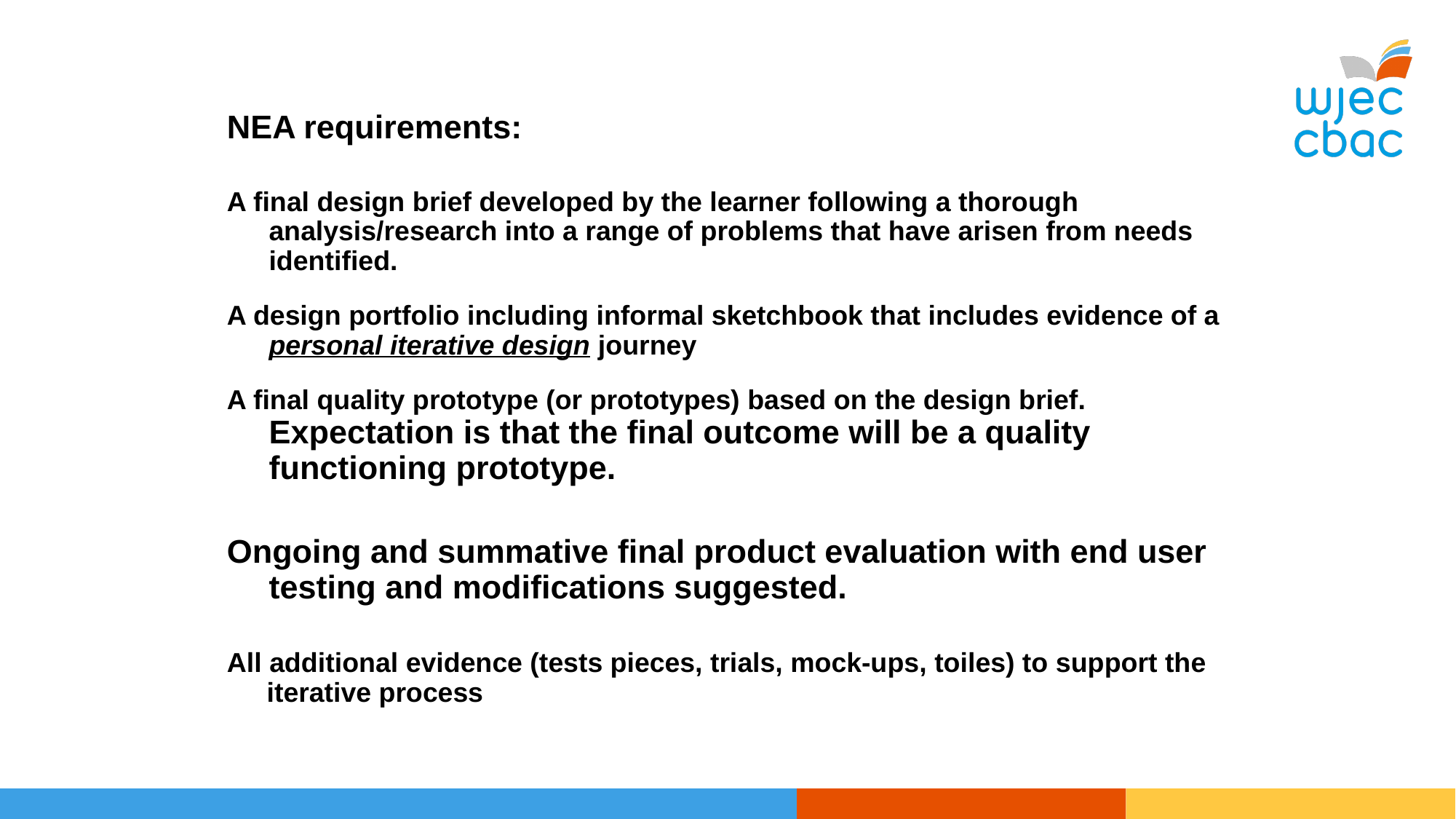

NEA requirements:

A final design brief developed by the learner following a thorough analysis/research into a range of problems that have arisen from needs identified.

A design portfolio including informal sketchbook that includes evidence of a personal iterative design journey

A final quality prototype (or prototypes) based on the design brief. Expectation is that the final outcome will be a quality functioning prototype.

Ongoing and summative final product evaluation with end user testing and modifications suggested.

All additional evidence (tests pieces, trials, mock-ups, toiles) to support the iterative process